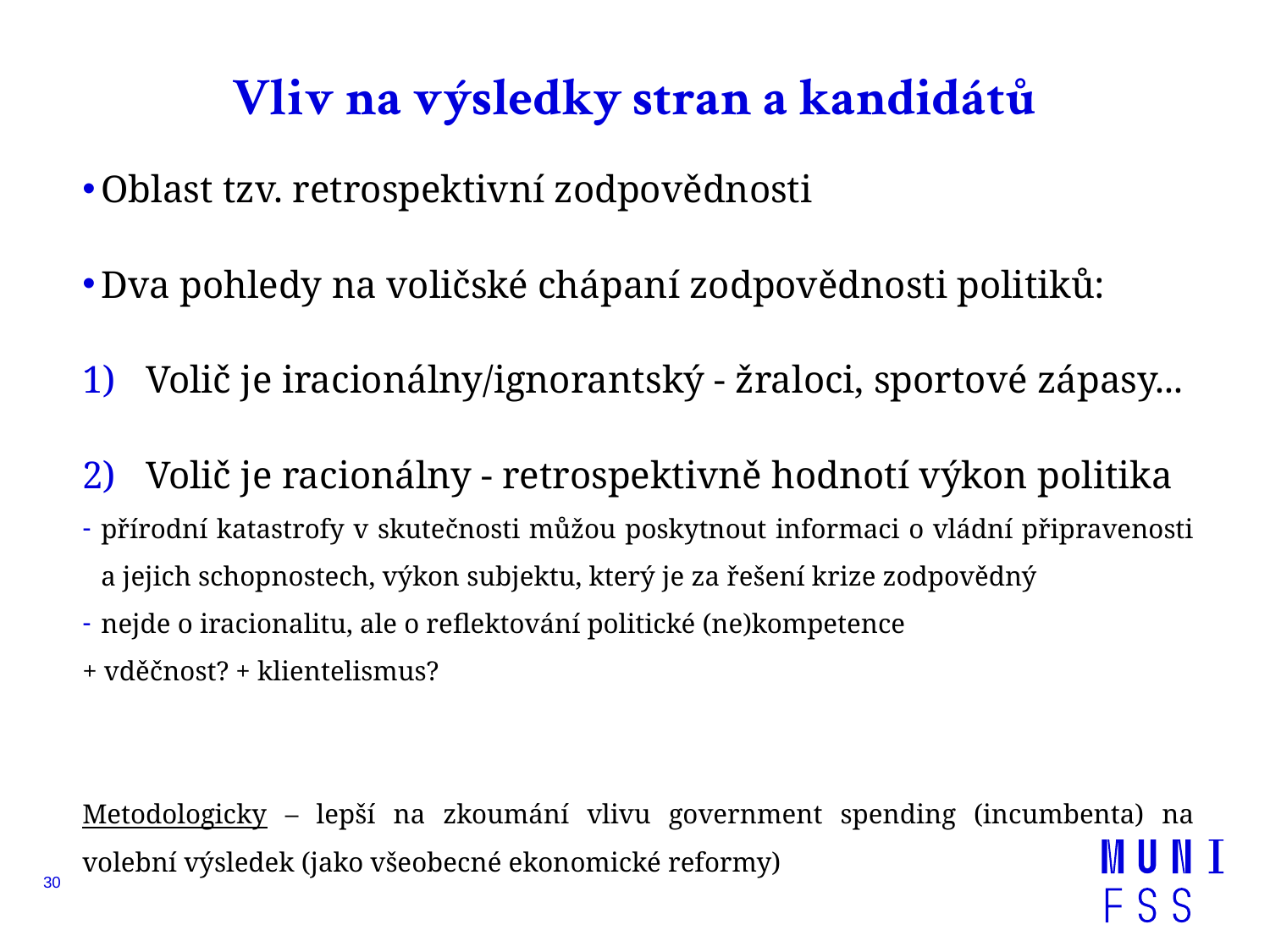

# Vliv na výsledky stran a kandidátů
Oblast tzv. retrospektivní zodpovědnosti

Dva pohledy na voličské chápaní zodpovědnosti politiků:

Volič je iracionálny/ignorantský - žraloci, sportové zápasy...

Volič je racionálny - retrospektivně hodnotí výkon politika
přírodní katastrofy v skutečnosti můžou poskytnout informaci o vládní připravenosti a jejich schopnostech, výkon subjektu, který je za řešení krize zodpovědný
nejde o iracionalitu, ale o reflektování politické (ne)kompetence
+ vděčnost? + klientelismus?

Metodologicky – lepší na zkoumání vlivu government spending (incumbenta) na volební výsledek (jako všeobecné ekonomické reformy)

30